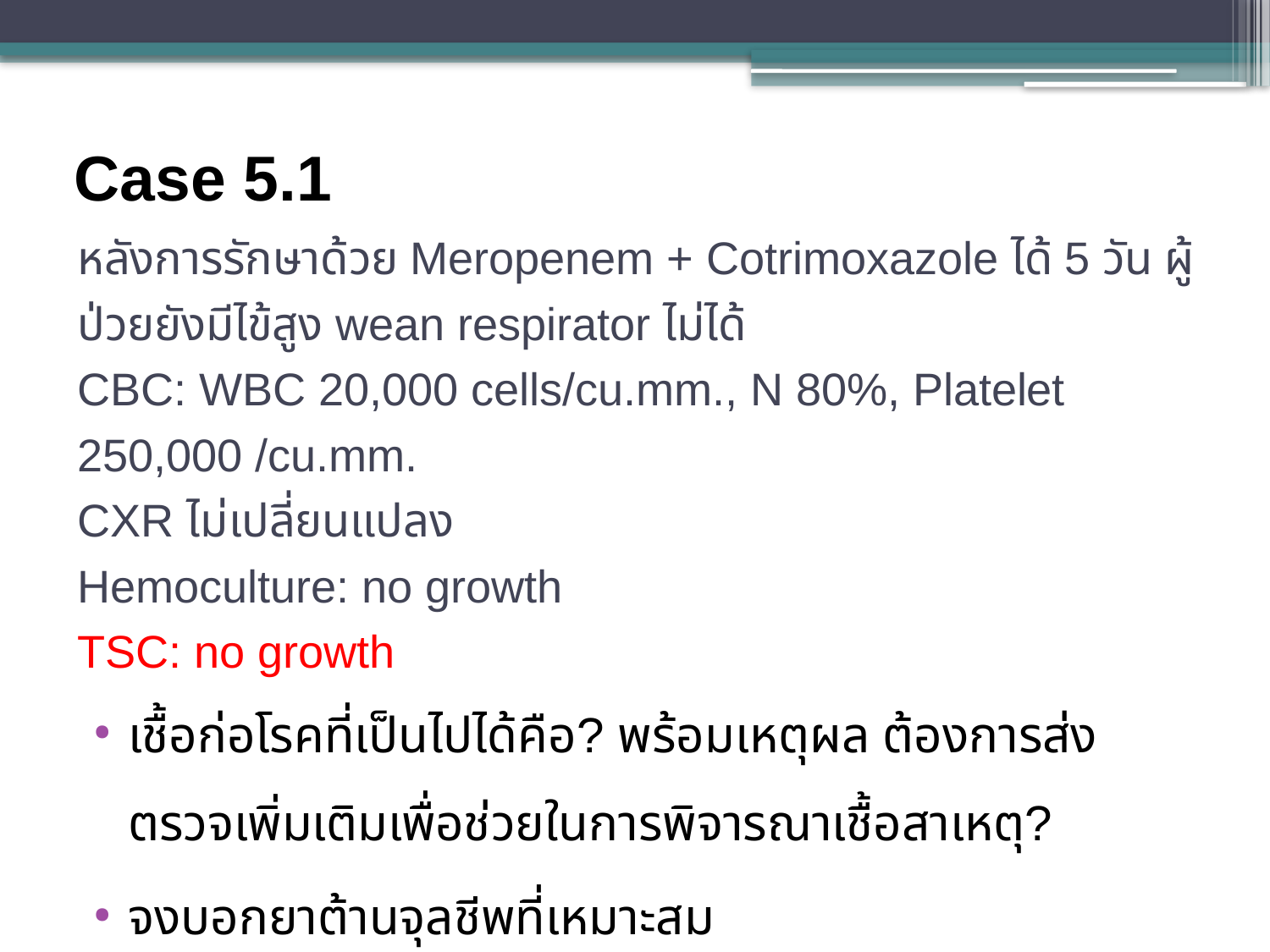

Case 5.1
# หลังการรักษาด้วย Meropenem + Cotrimoxazole ได้ 5 วัน ผู้ป่วยยังมีไข้สูง wean respirator ไม่ได้ CBC: WBC 20,000 cells/cu.mm., N 80%, Platelet 250,000 /cu.mm. CXR ไม่เปลี่ยนแปลง Hemoculture: no growth TSC: no growth

เชื้อก่อโรคที่เป็นไปได้คือ? พร้อมเหตุผล ต้องการส่งตรวจเพิ่มเติมเพื่อช่วยในการพิจารณาเชื้อสาเหตุ?
จงบอกยาต้านจุลชีพที่เหมาะสม